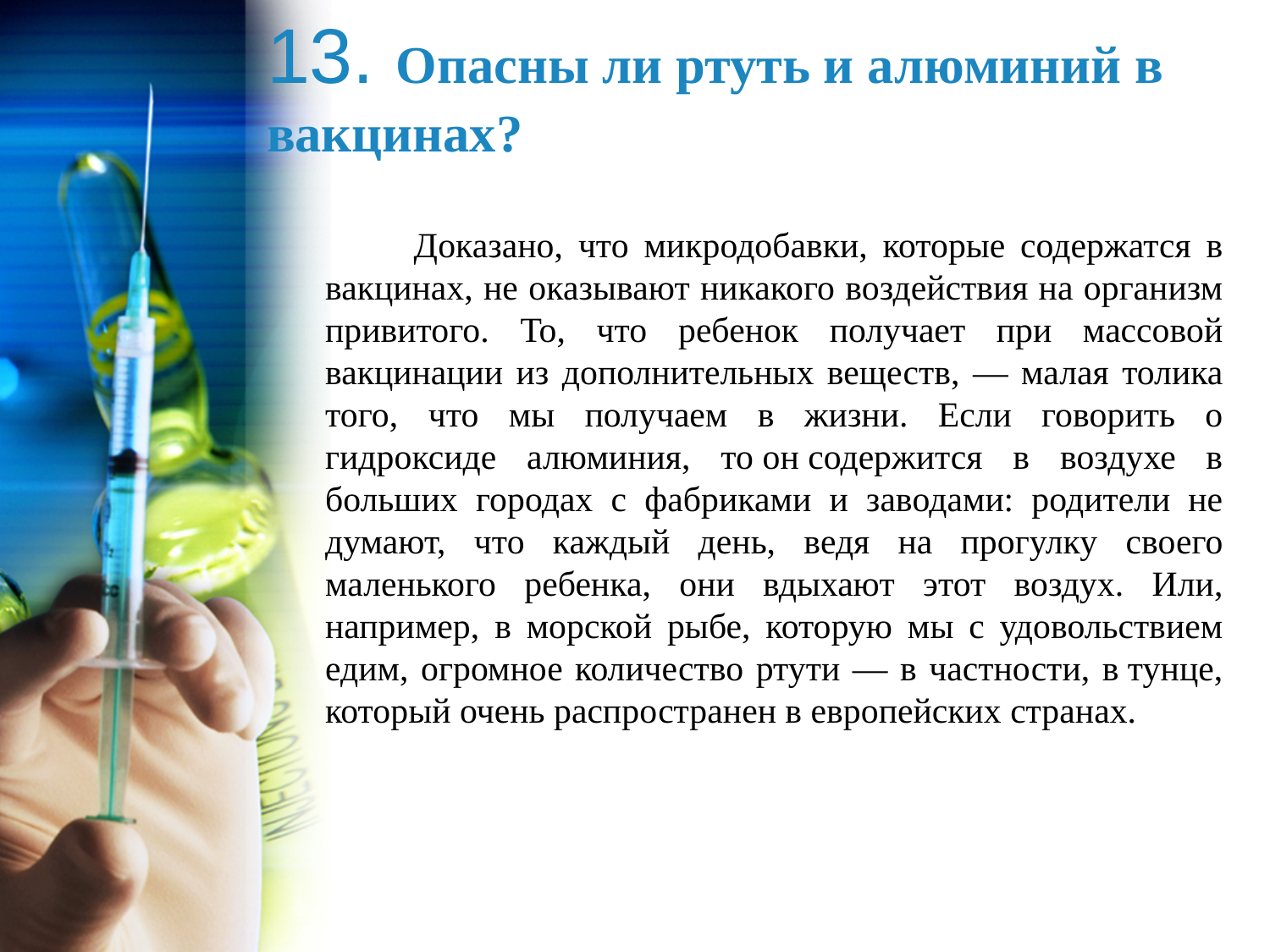

# 13. Опасны ли ртуть и алюминий в вакцинах?
         Доказано, что микродобавки, которые содержатся в вакцинах, не оказывают никакого воздействия на организм привитого. То, что ребенок получает при массовой вакцинации из дополнительных веществ, — малая толика того, что мы получаем в жизни. Если говорить о гидроксиде алюминия, то он содержится в воздухе в больших городах с фабриками и заводами: родители не думают, что каждый день, ведя на прогулку своего маленького ребенка, они вдыхают этот воздух. Или, например, в морской рыбе, которую мы с удовольствием едим, огромное количество ртути — в частности, в тунце, который очень распространен в европейских странах.